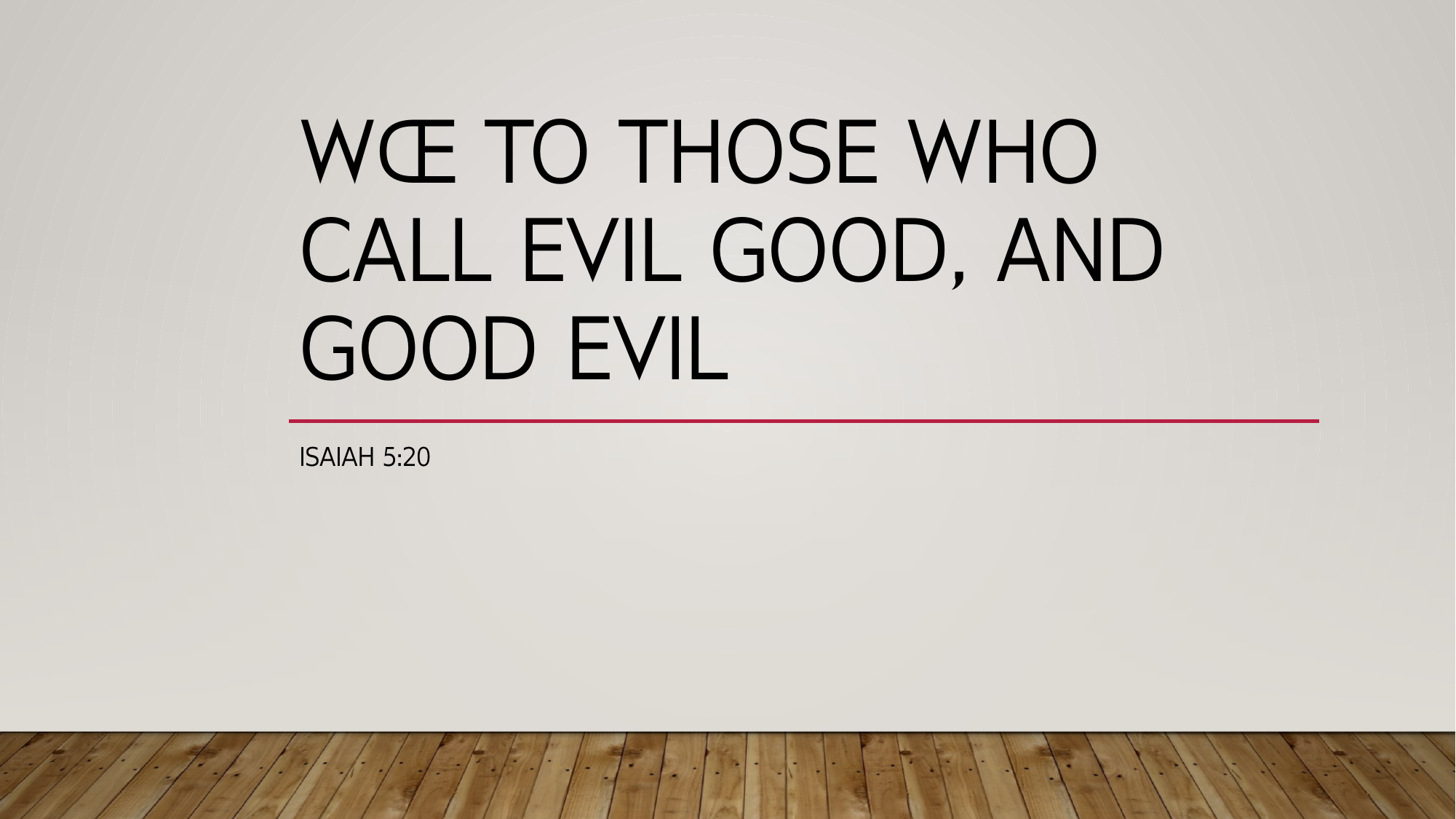

# Woe to those who call evil good, and good evil
Isaiah 5:20